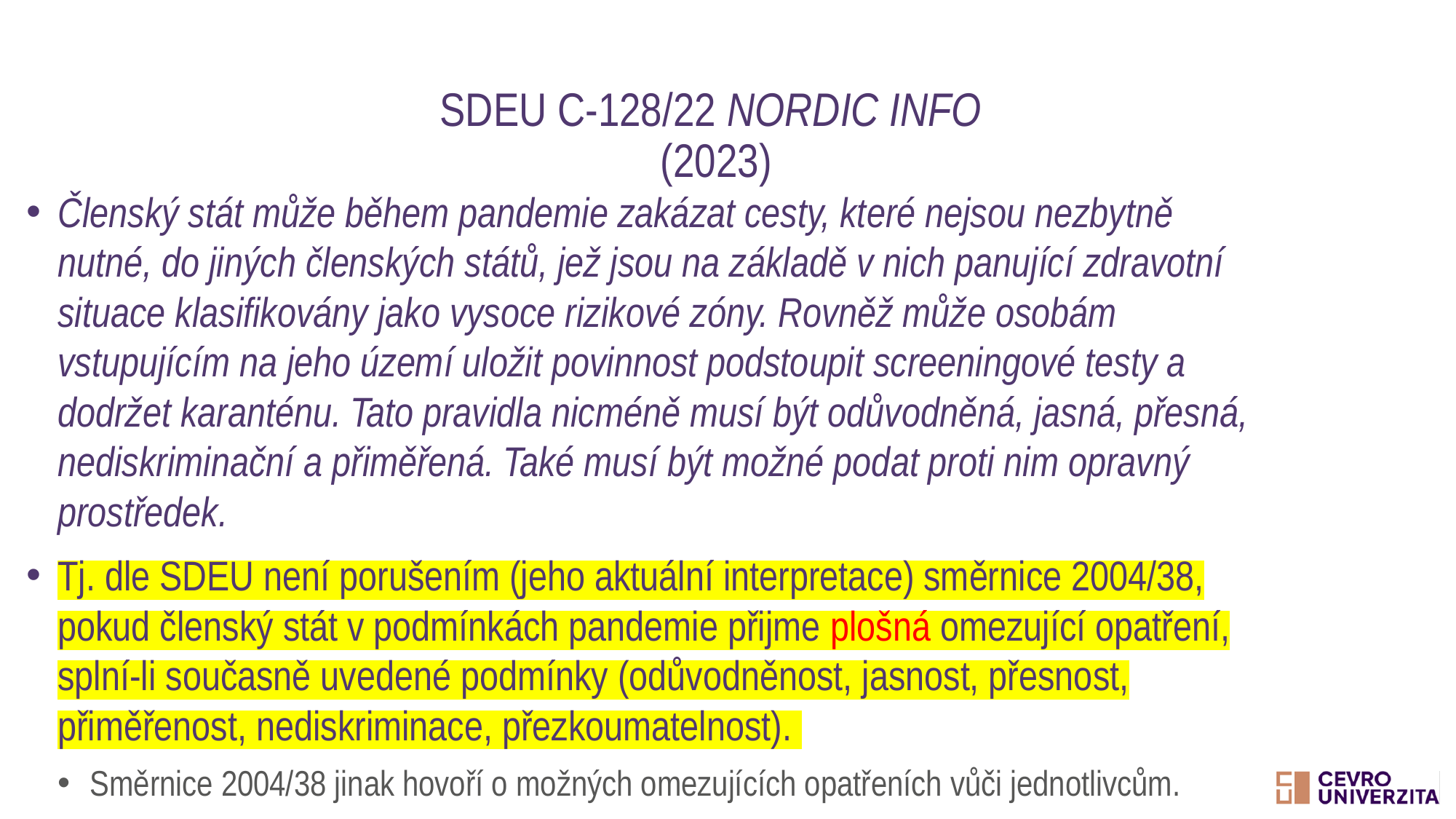

# SDEU C-128/22 NORDIC INFO (2023)
Členský stát může během pandemie zakázat cesty, které nejsou nezbytně nutné, do jiných členských států, jež jsou na základě v nich panující zdravotní situace klasifikovány jako vysoce rizikové zóny. Rovněž může osobám vstupujícím na jeho území uložit povinnost podstoupit screeningové testy a dodržet karanténu. Tato pravidla nicméně musí být odůvodněná, jasná, přesná, nediskriminační a přiměřená. Také musí být možné podat proti nim opravný prostředek.
Tj. dle SDEU není porušením (jeho aktuální interpretace) směrnice 2004/38, pokud členský stát v podmínkách pandemie přijme plošná omezující opatření, splní-li současně uvedené podmínky (odůvodněnost, jasnost, přesnost, přiměřenost, nediskriminace, přezkoumatelnost).
Směrnice 2004/38 jinak hovoří o možných omezujících opatřeních vůči jednotlivcům.